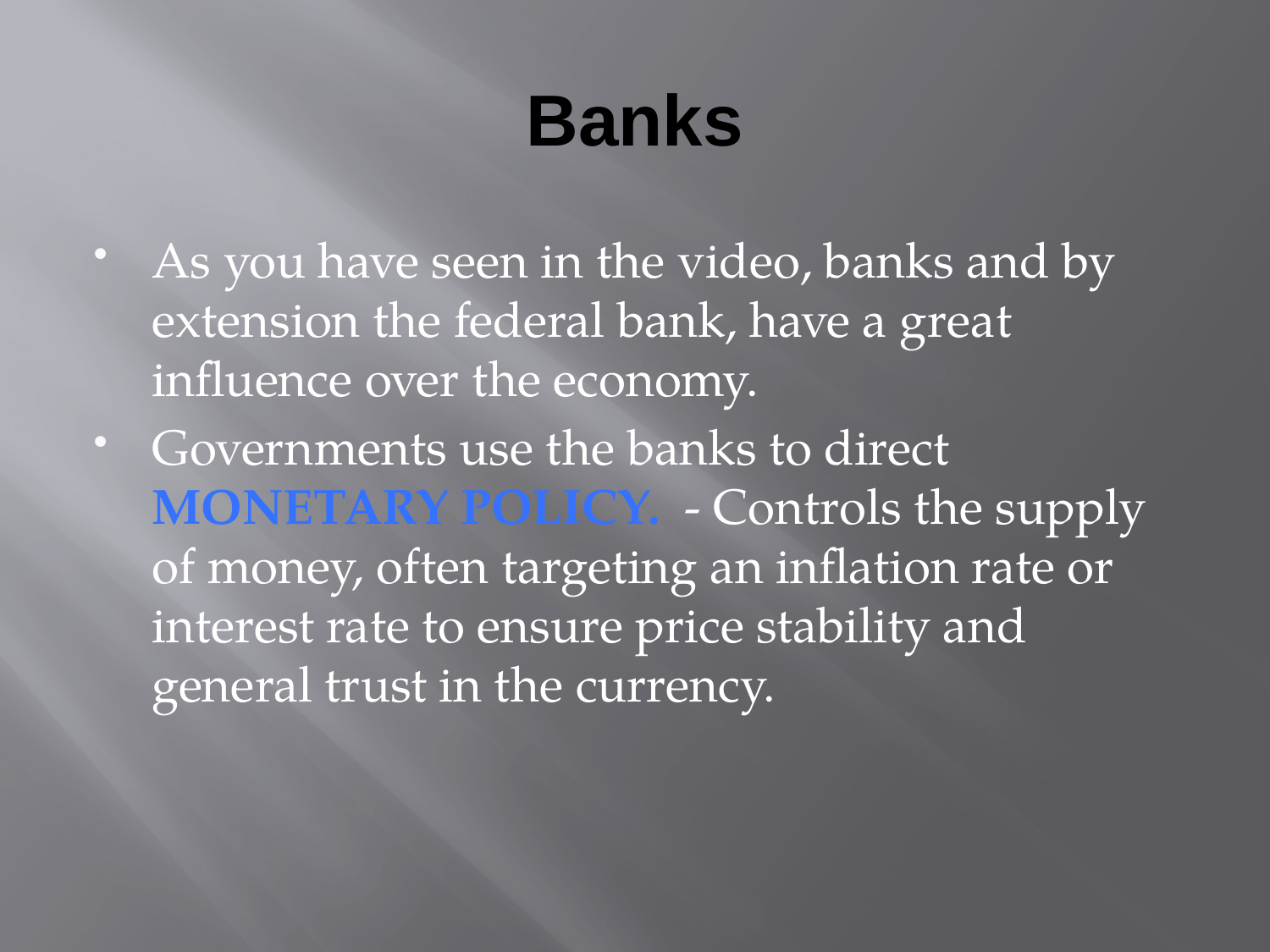

# Banks
As you have seen in the video, banks and by extension the federal bank, have a great influence over the economy.
Governments use the banks to direct monetary policy.  - Controls the supply of money, often targeting an inflation rate or interest rate to ensure price stability and general trust in the currency.